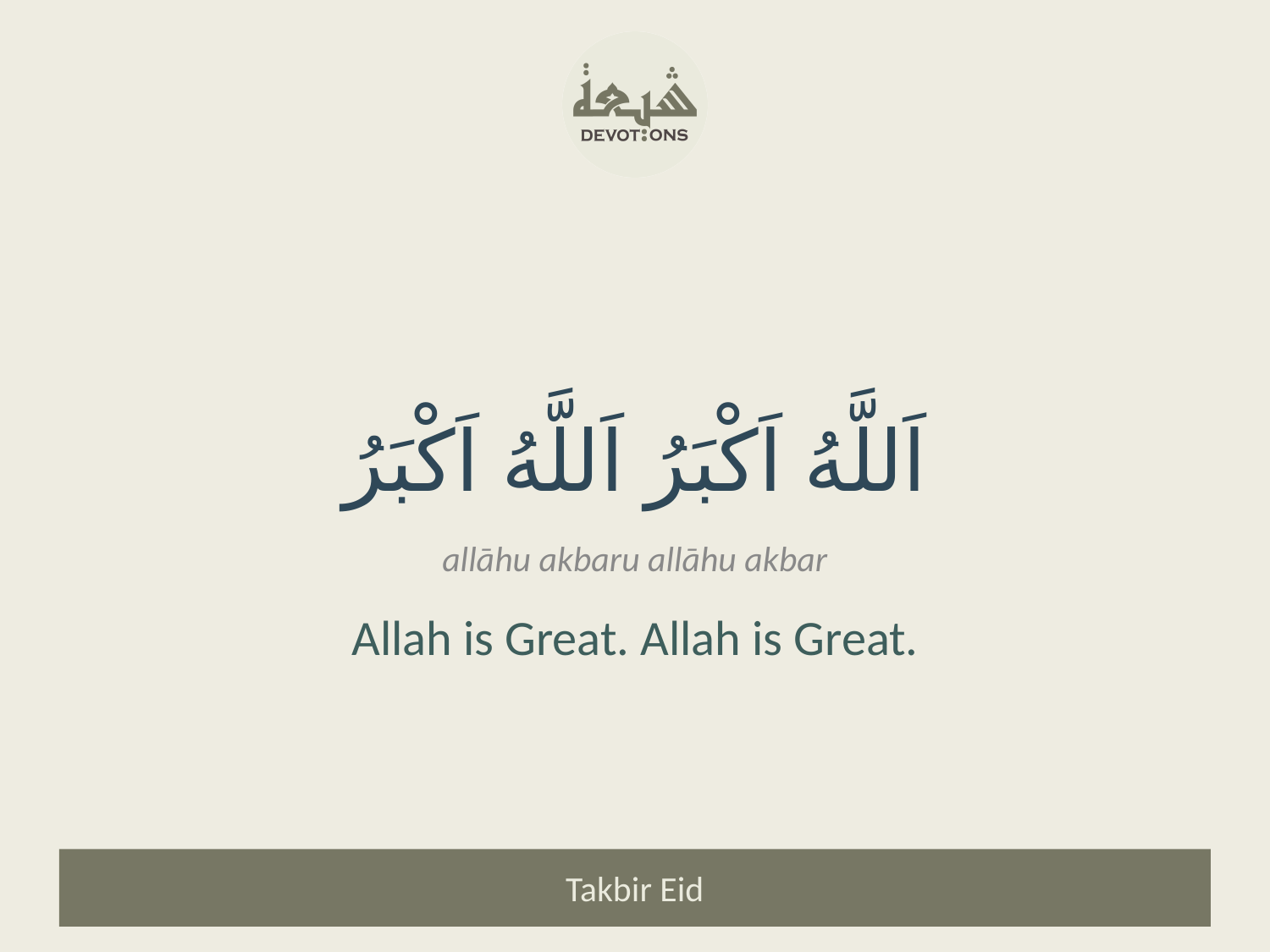

اَللَّهُ اَكْبَرُ اَللَّهُ اَكْبَرُ
allāhu akbaru allāhu akbar
Allah is Great. Allah is Great.
Takbir Eid